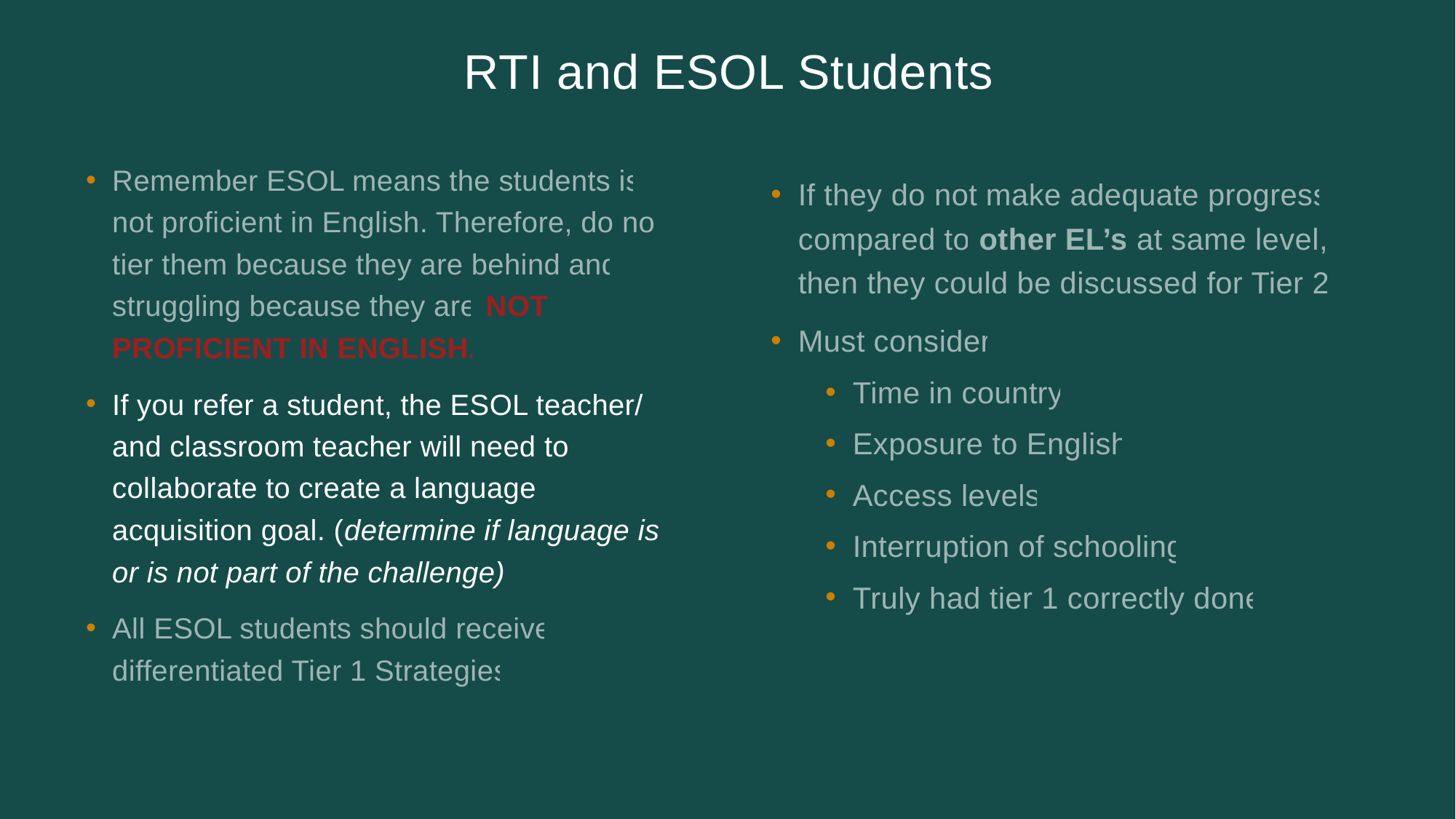

# RTI and ESOL Students
Remember ESOL means the students is not proficient in English. Therefore, do not tier them because they are behind and struggling because they are NOT PROFICIENT IN ENGLISH.
If you refer a student, the ESOL teacher/ and classroom teacher will need to collaborate to create a language acquisition goal. (determine if language is or is not part of the challenge)
All ESOL students should receive differentiated Tier 1 Strategies

If they do not make adequate progress compared to other EL’s at same level, then they could be discussed for Tier 2.
Must consider
Time in country
Exposure to English
Access levels
Interruption of schooling
Truly had tier 1 correctly done